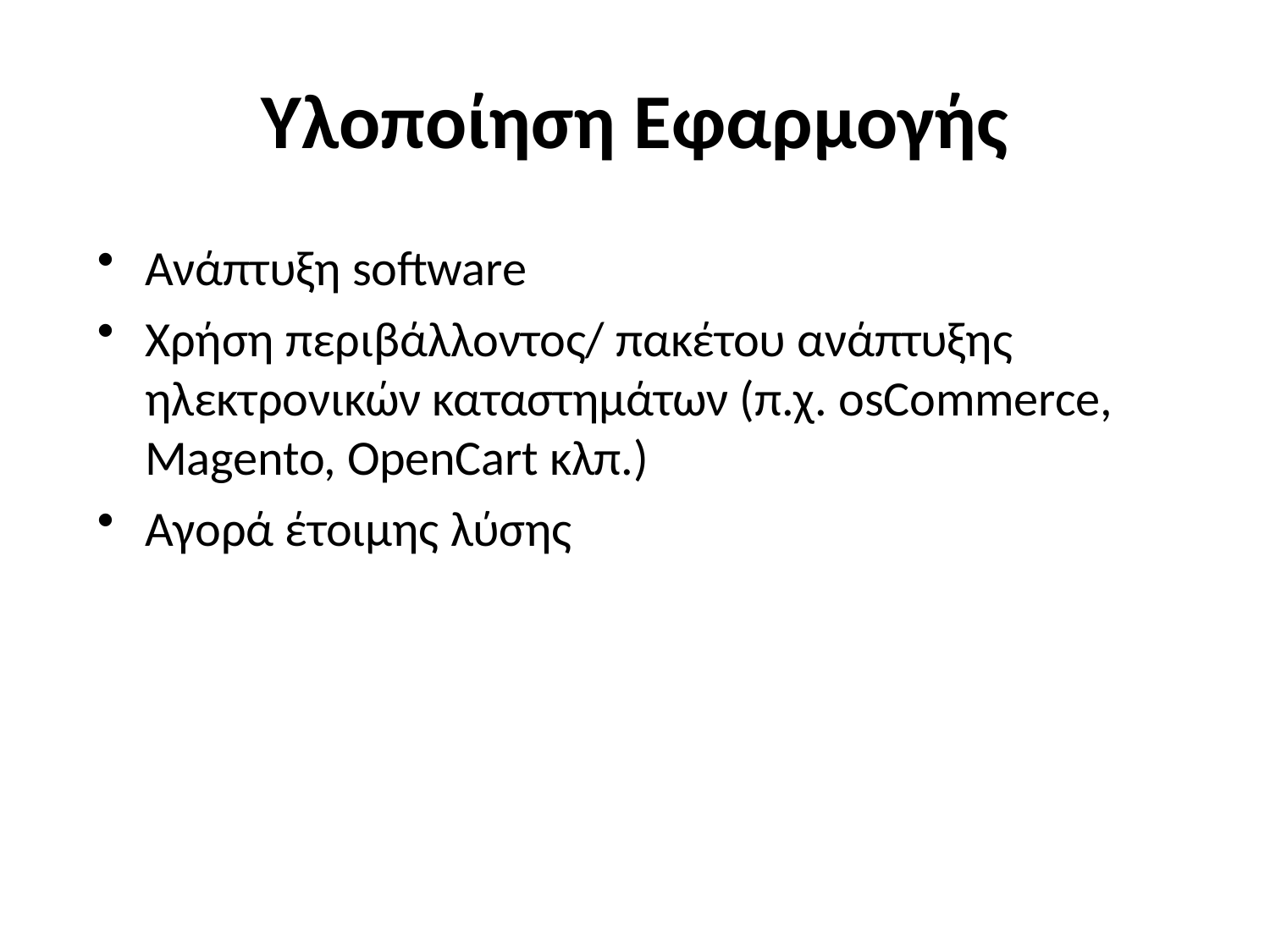

# Υλοποίηση Εφαρμογής
Ανάπτυξη software
Χρήση περιβάλλοντος/ πακέτου ανάπτυξης  ηλεκτρονικών καταστημάτων (π.χ. osCommerce,  Magento, OpenCart κλπ.)
Αγορά έτοιμης λύσης